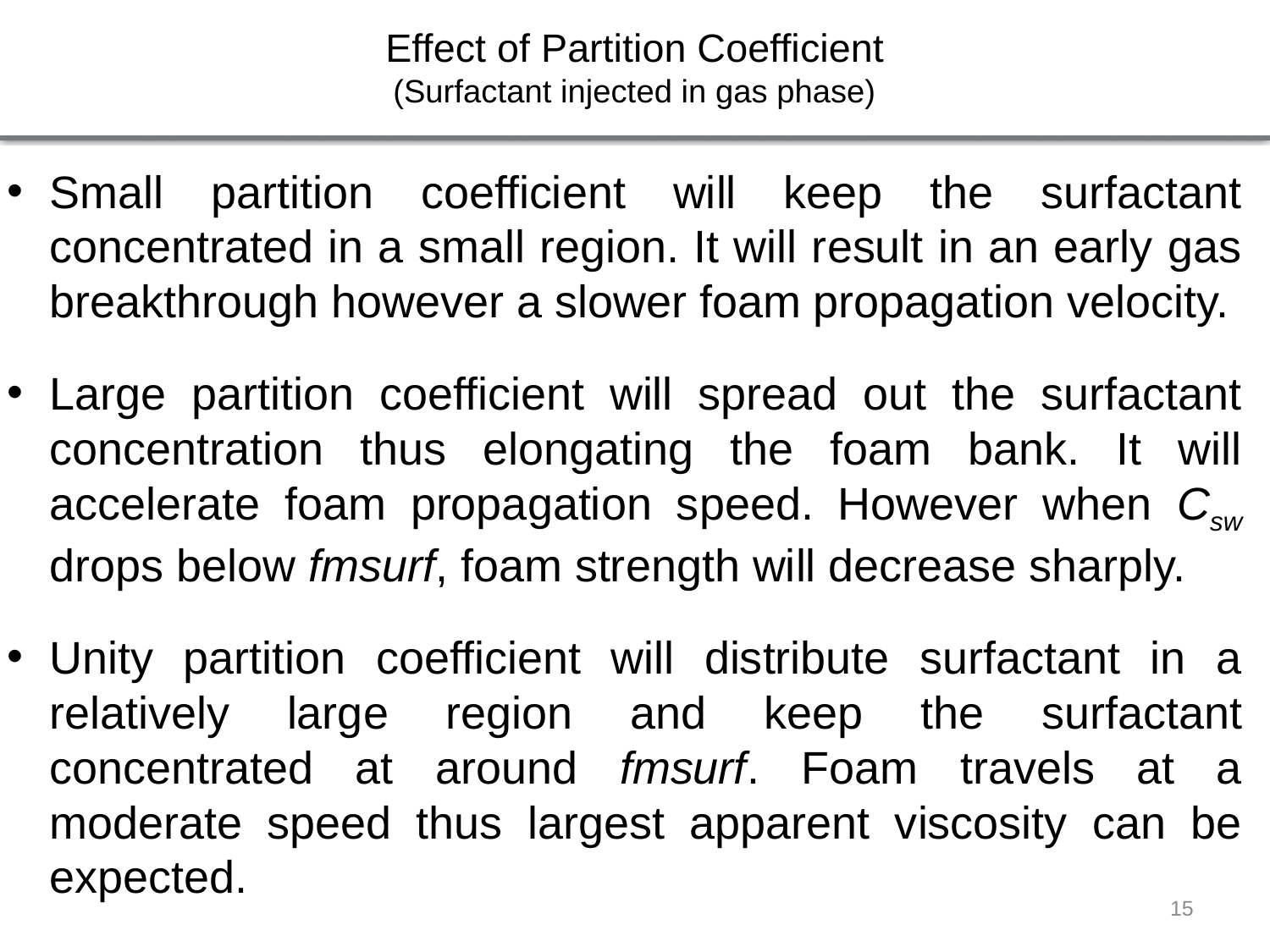

# Effect of Partition Coefficient (Surfactant injected in gas phase)
Small partition coefficient will keep the surfactant concentrated in a small region. It will result in an early gas breakthrough however a slower foam propagation velocity.

Large partition coefficient will spread out the surfactant concentration thus elongating the foam bank. It will accelerate foam propagation speed. However when Csw drops below fmsurf, foam strength will decrease sharply.

Unity partition coefficient will distribute surfactant in a relatively large region and keep the surfactant concentrated at around fmsurf. Foam travels at a moderate speed thus largest apparent viscosity can be expected.
15